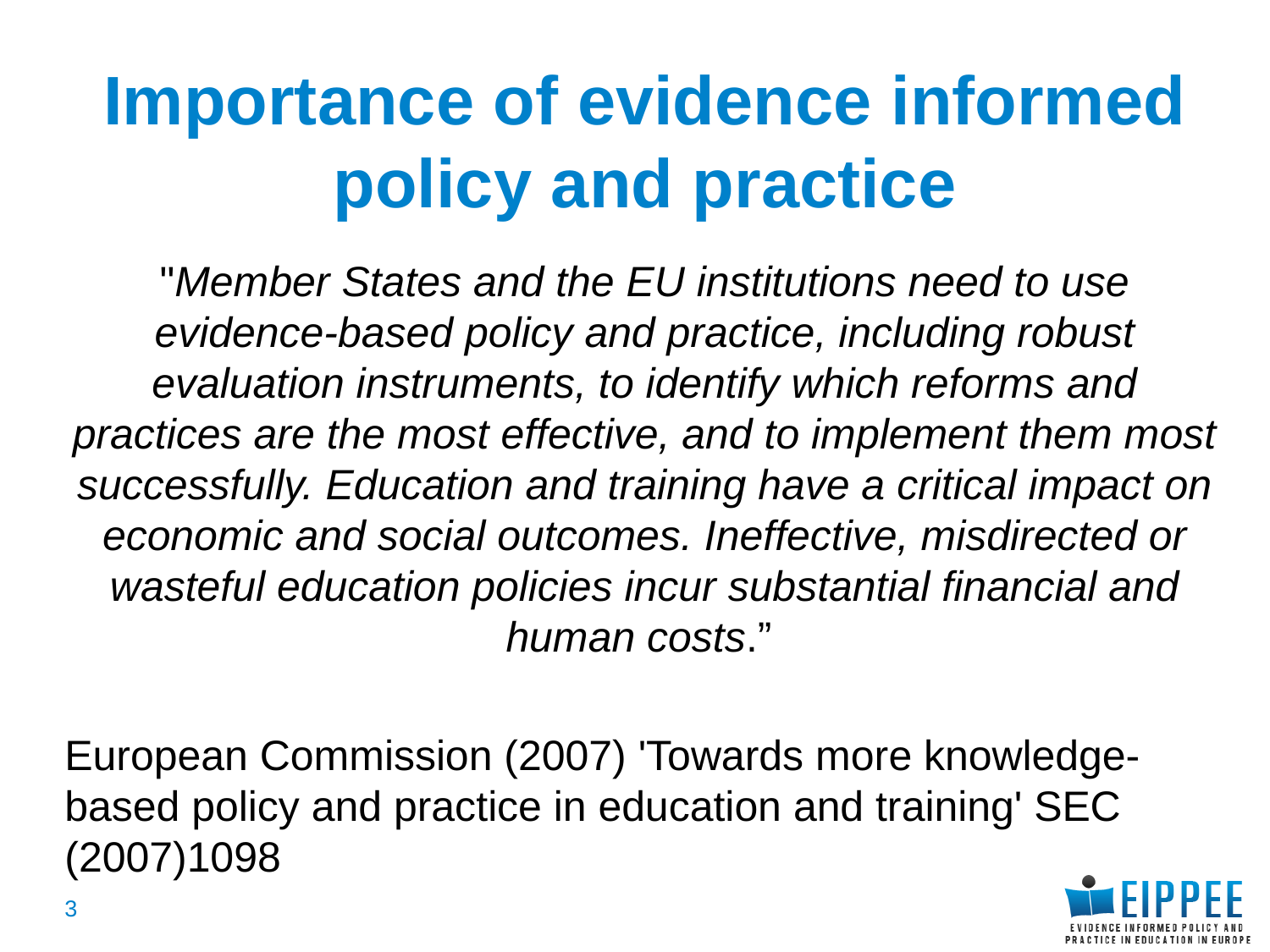

# Importance of evidence informed policy and practice

"Member States and the EU institutions need to use evidence-based policy and practice, including robust evaluation instruments, to identify which reforms and practices are the most effective, and to implement them most successfully. Education and training have a critical impact on economic and social outcomes. Ineffective, misdirected or wasteful education policies incur substantial financial and human costs.”

European Commission (2007) 'Towards more knowledge-based policy and practice in education and training' SEC (2007)1098
3